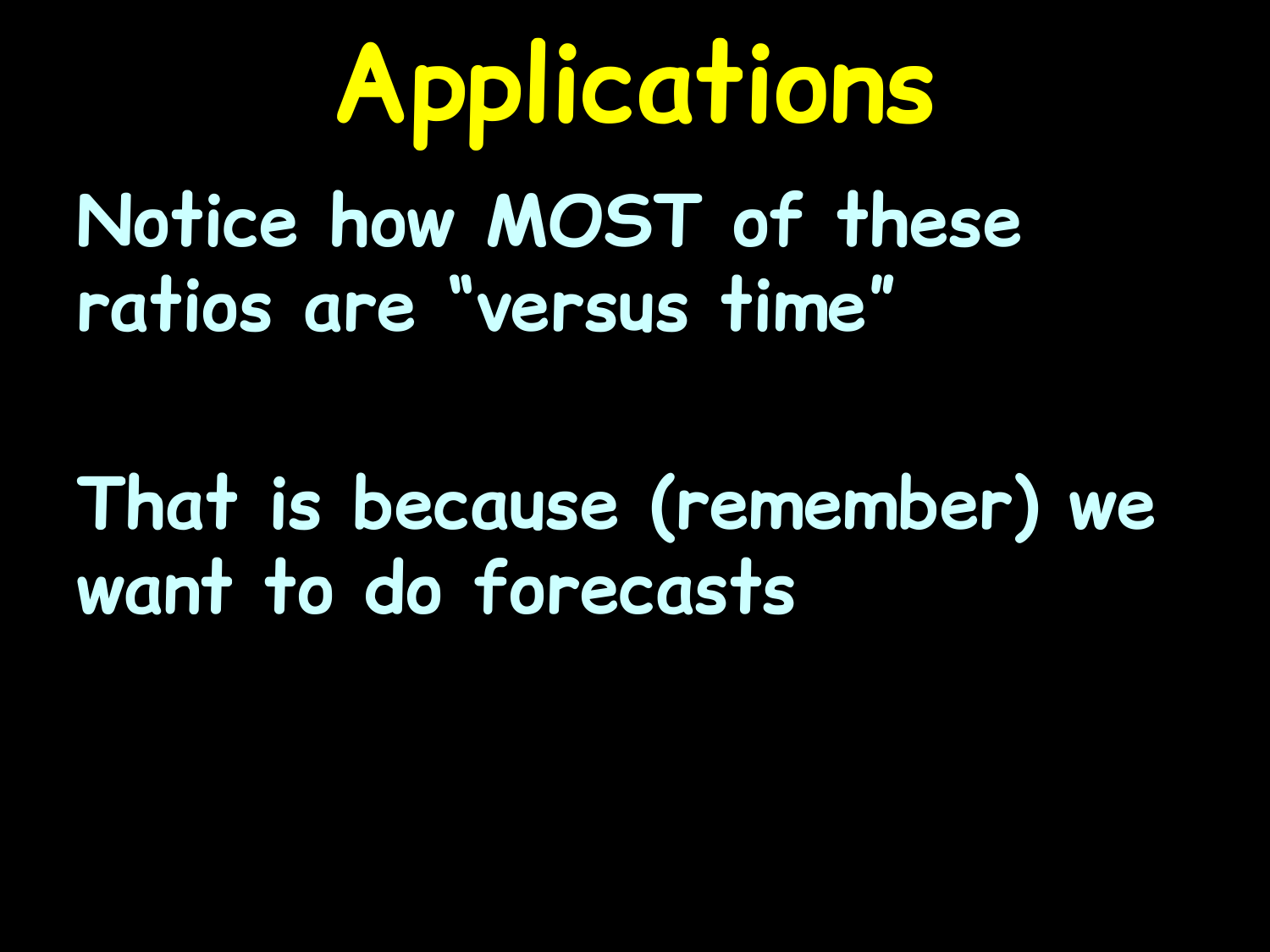

# Applications
Notice how MOST of these ratios are “versus time”

That is because (remember) we want to do forecasts